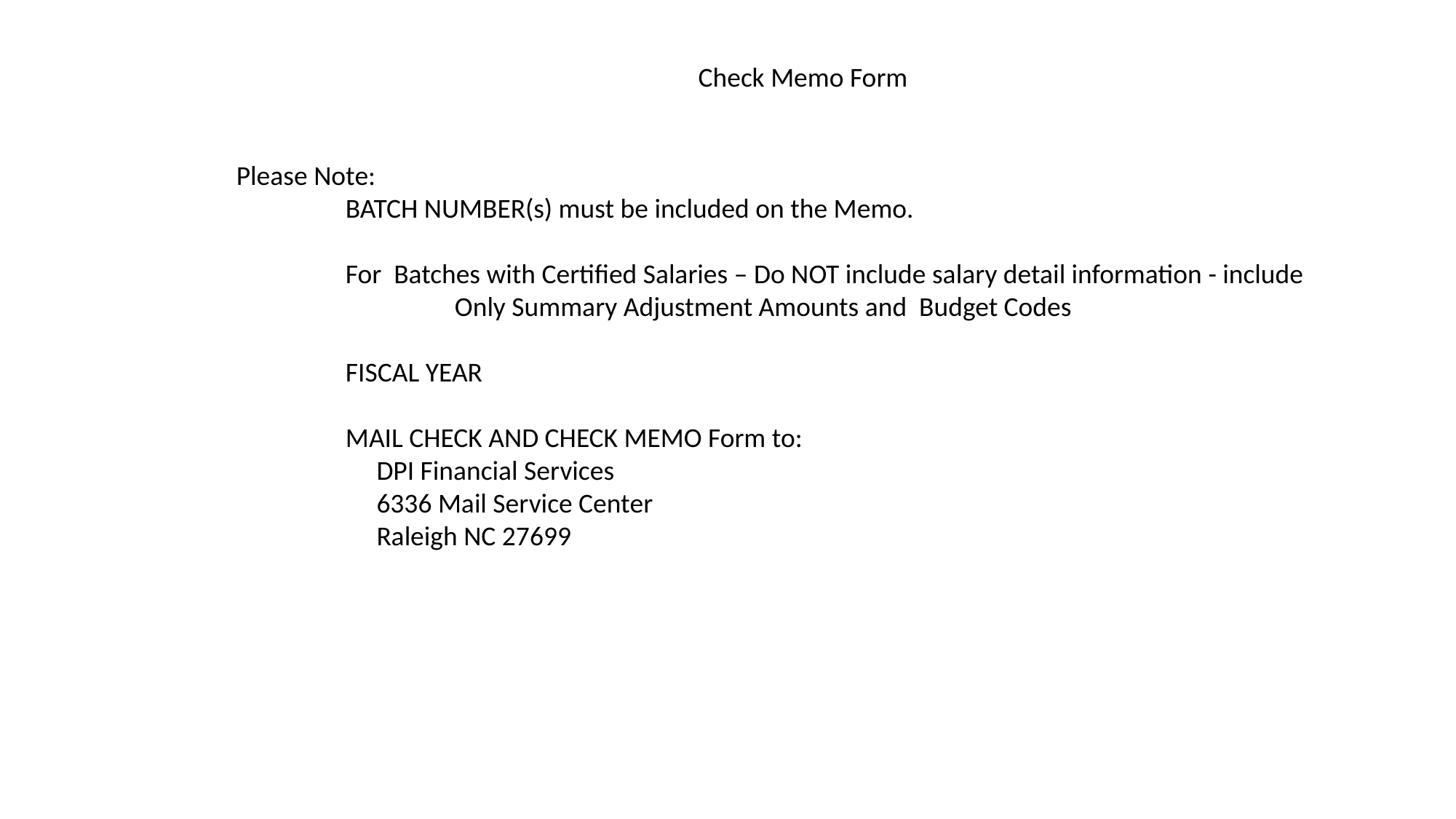

Check Memo Form

Please Note:
	BATCH NUMBER(s) must be included on the Memo.

	For  Batches with Certified Salaries – Do NOT include salary detail information - include
		Only Summary Adjustment Amounts and  Budget Codes

	FISCAL YEAR

	MAIL CHECK AND CHECK MEMO Form to:
	     DPI Financial Services
	     6336 Mail Service Center
	     Raleigh NC 27699